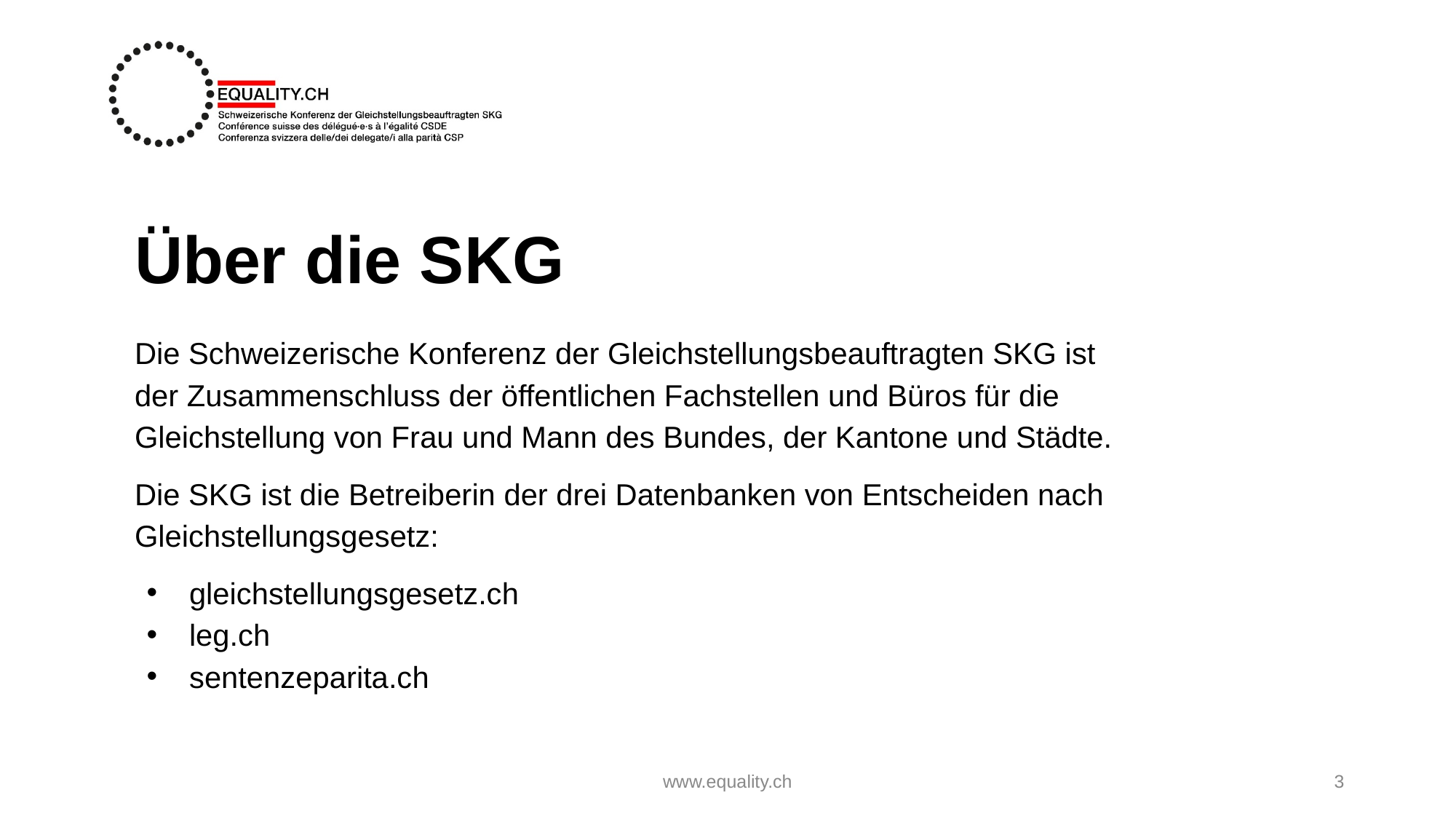

# Über die SKG
Die Schweizerische Konferenz der Gleichstellungsbeauftragten SKG ist der Zusammenschluss der öffentlichen Fachstellen und Büros für die Gleichstellung von Frau und Mann des Bundes, der Kantone und Städte.
Die SKG ist die Betreiberin der drei Datenbanken von Entscheiden nach Gleichstellungsgesetz:
gleichstellungsgesetz.ch
leg.ch
sentenzeparita.ch
www.equality.ch
3